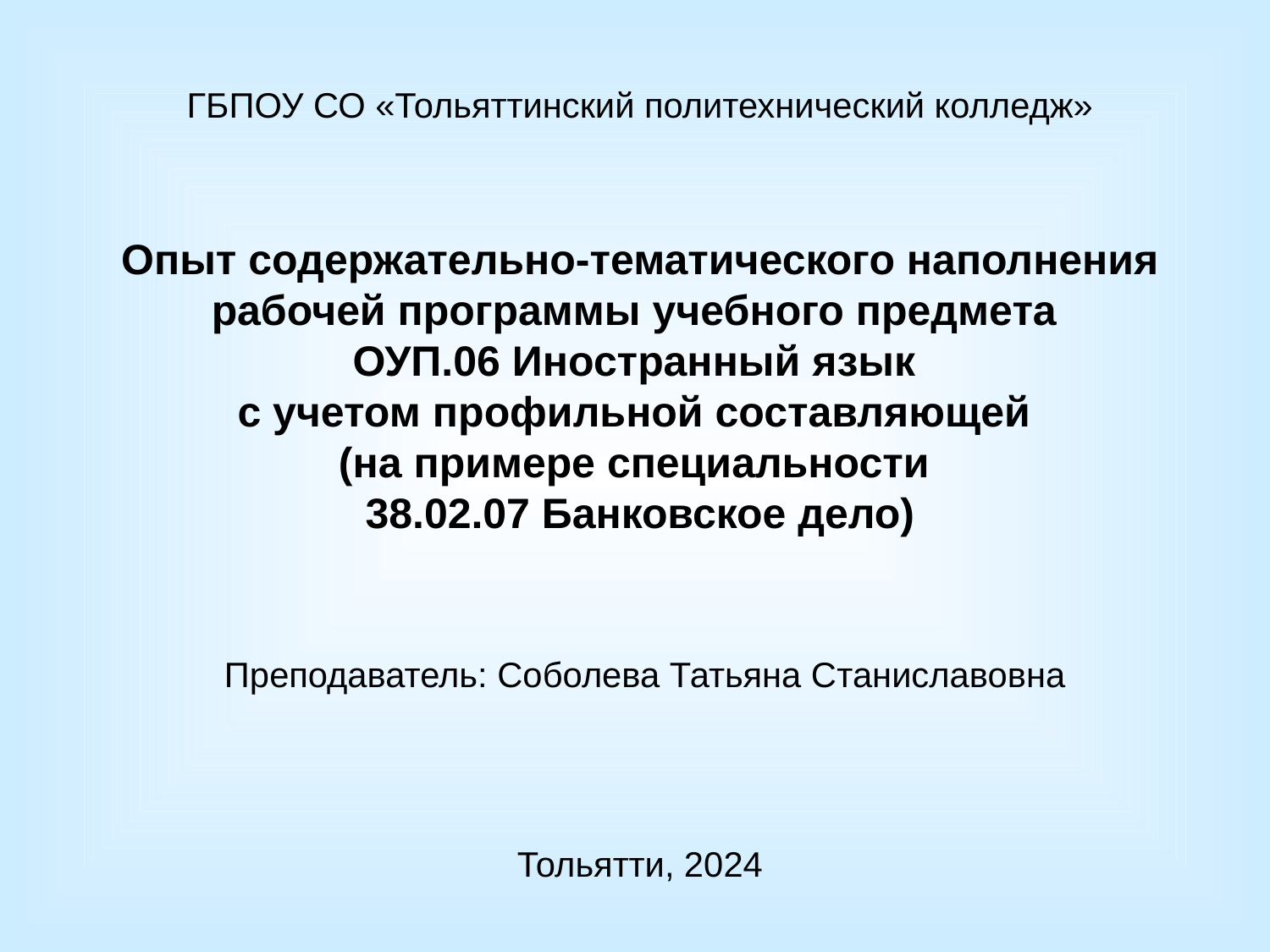

ГБПОУ СО «Тольяттинский политехнический колледж»
Опыт содержательно-тематического наполнения рабочей программы учебного предмета
ОУП.06 Иностранный язык
с учетом профильной составляющей
(на примере специальности
38.02.07 Банковское дело)
Преподаватель: Соболева Татьяна Станиславовна
Тольятти, 2024